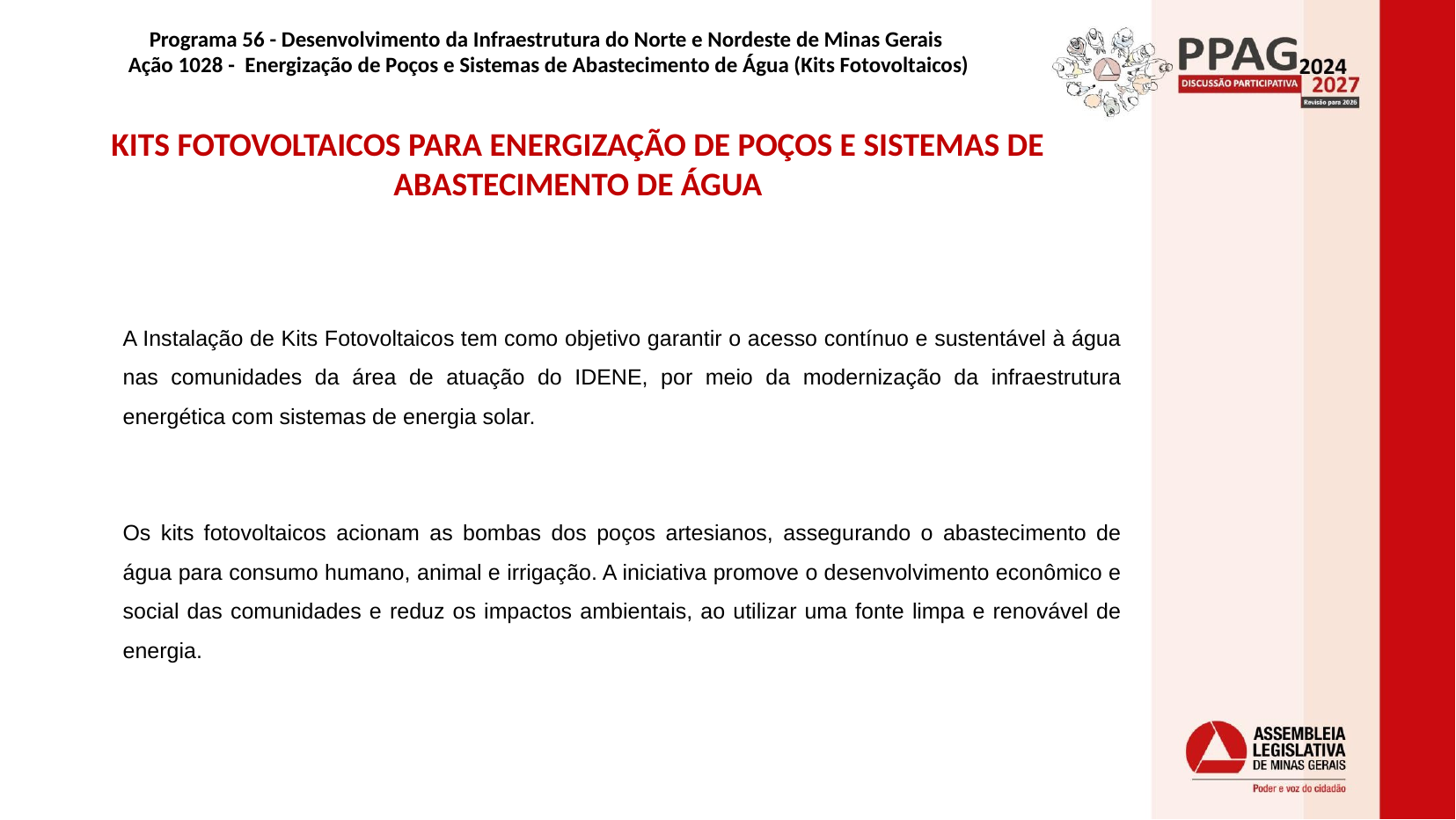

Programa 56 - Desenvolvimento da Infraestrutura do Norte e Nordeste de Minas Gerais
 Ação 1028 -  Energização de Poços e Sistemas de Abastecimento de Água (Kits Fotovoltaicos)
# KITS FOTOVOLTAICOS PARA ENERGIZAÇÃO DE POÇOS E SISTEMAS DE ABASTECIMENTO DE ÁGUA
A Instalação de Kits Fotovoltaicos tem como objetivo garantir o acesso contínuo e sustentável à água nas comunidades da área de atuação do IDENE, por meio da modernização da infraestrutura energética com sistemas de energia solar.

Os kits fotovoltaicos acionam as bombas dos poços artesianos, assegurando o abastecimento de água para consumo humano, animal e irrigação. A iniciativa promove o desenvolvimento econômico e social das comunidades e reduz os impactos ambientais, ao utilizar uma fonte limpa e renovável de energia.